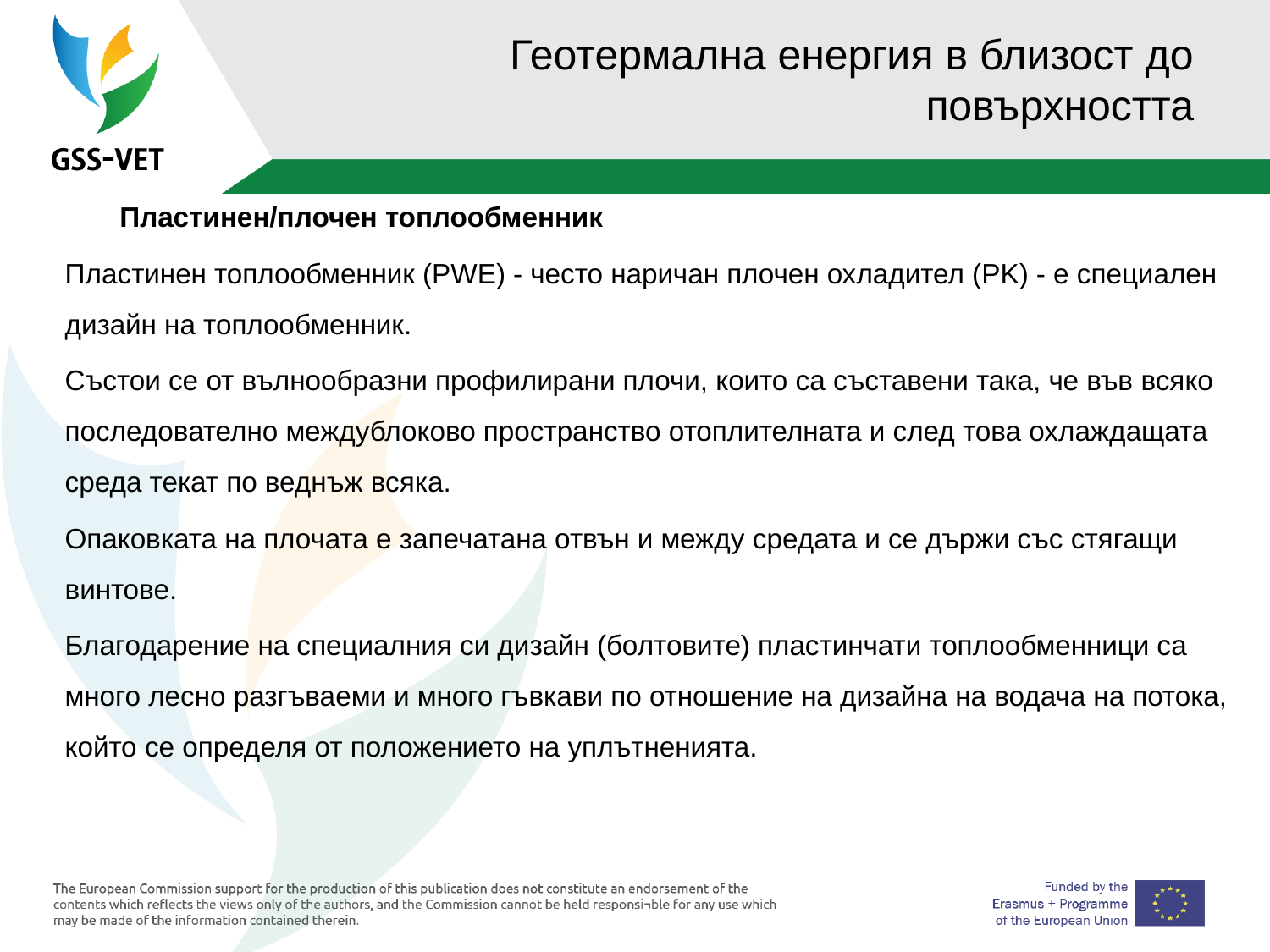

# Геотермална енергия в близост до повърхността
       Пластинен/плочен топлообменник
Пластинен топлообменник (PWE) - често наричан плочен охладител (PK) - е специален дизайн на топлообменник.
Състои се от вълнообразни профилирани плочи, които са съставени така, че във всяко последователно междублоково пространство отоплителната и след това охлаждащата среда текат по веднъж всяка.
Опаковката на плочата е запечатана отвън и между средата и се държи със стягащи винтове.
Благодарение на специалния си дизайн (болтовите) пластинчати топлообменници са много лесно разгъваеми и много гъвкави по отношение на дизайна на водача на потока, който се определя от положението на уплътненията.